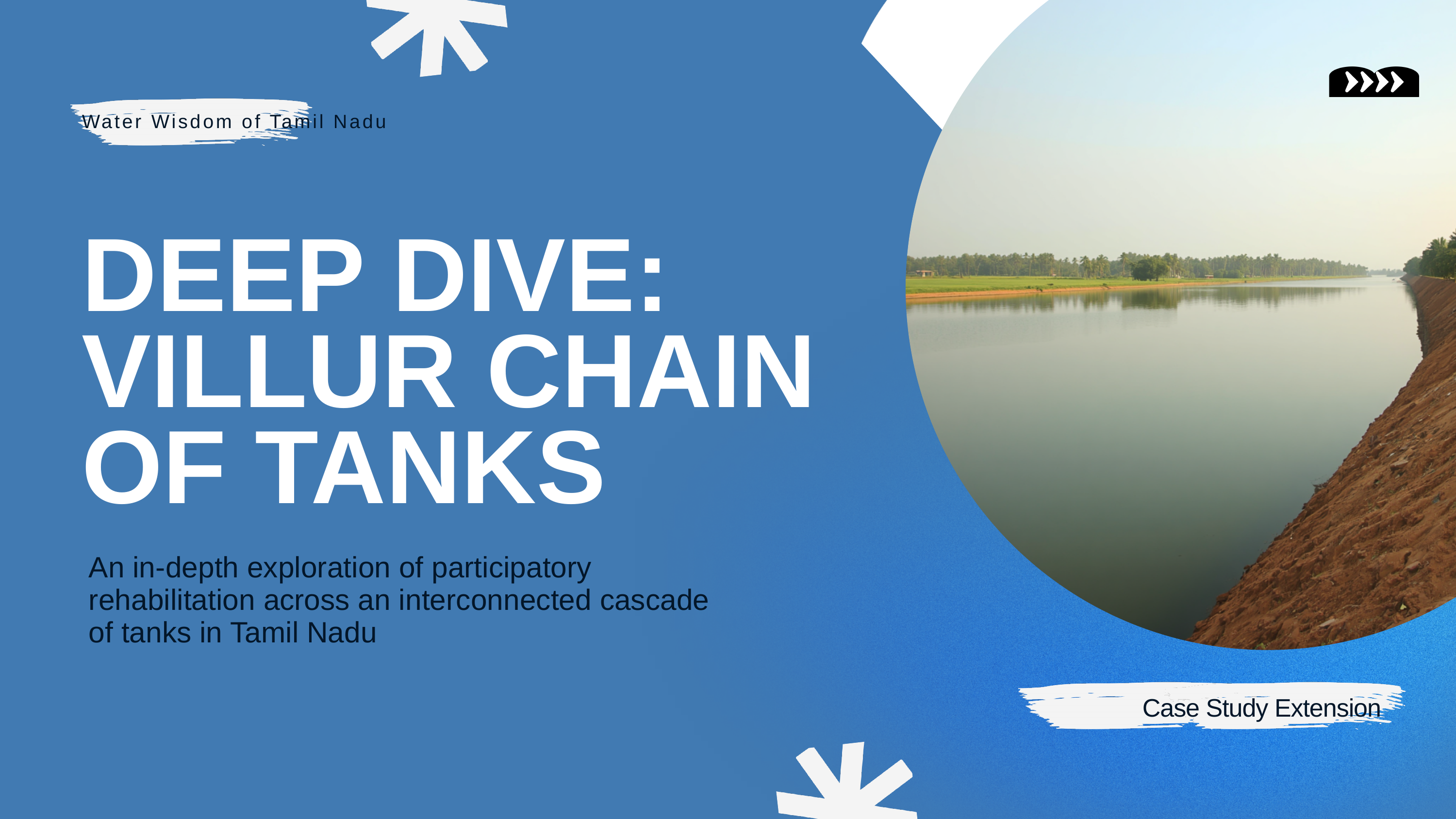

Water Wisdom of Tamil Nadu
DEEP DIVE:
VILLUR CHAIN OF TANKS
An in-depth exploration of participatory rehabilitation across an interconnected cascade of tanks in Tamil Nadu

Case Study Extension